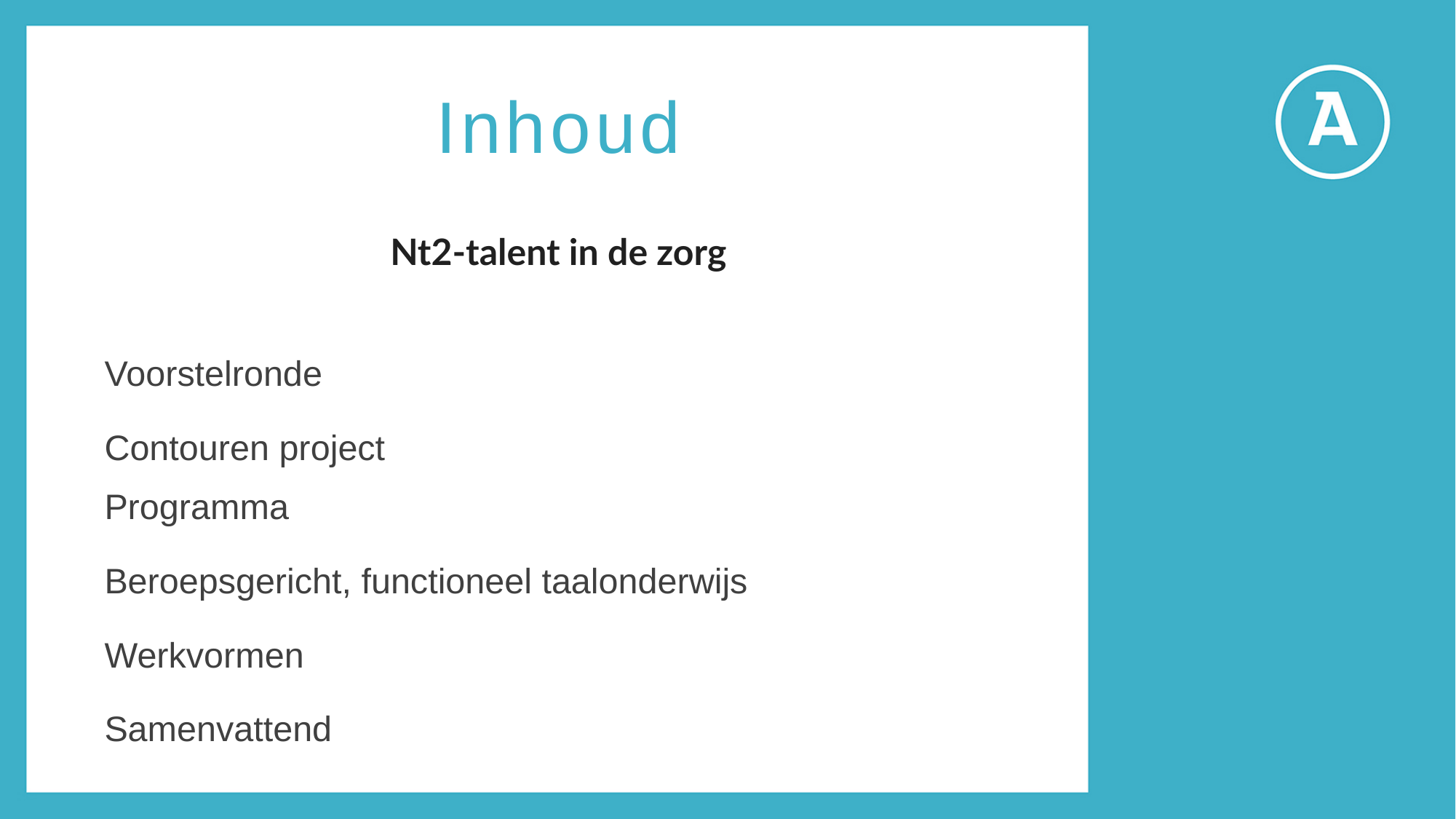

Inhoud
Nt2-talent in de zorg
Voorstelronde
Contouren project
Programma
Beroepsgericht, functioneel taalonderwijs
Werkvormen
Samenvattend